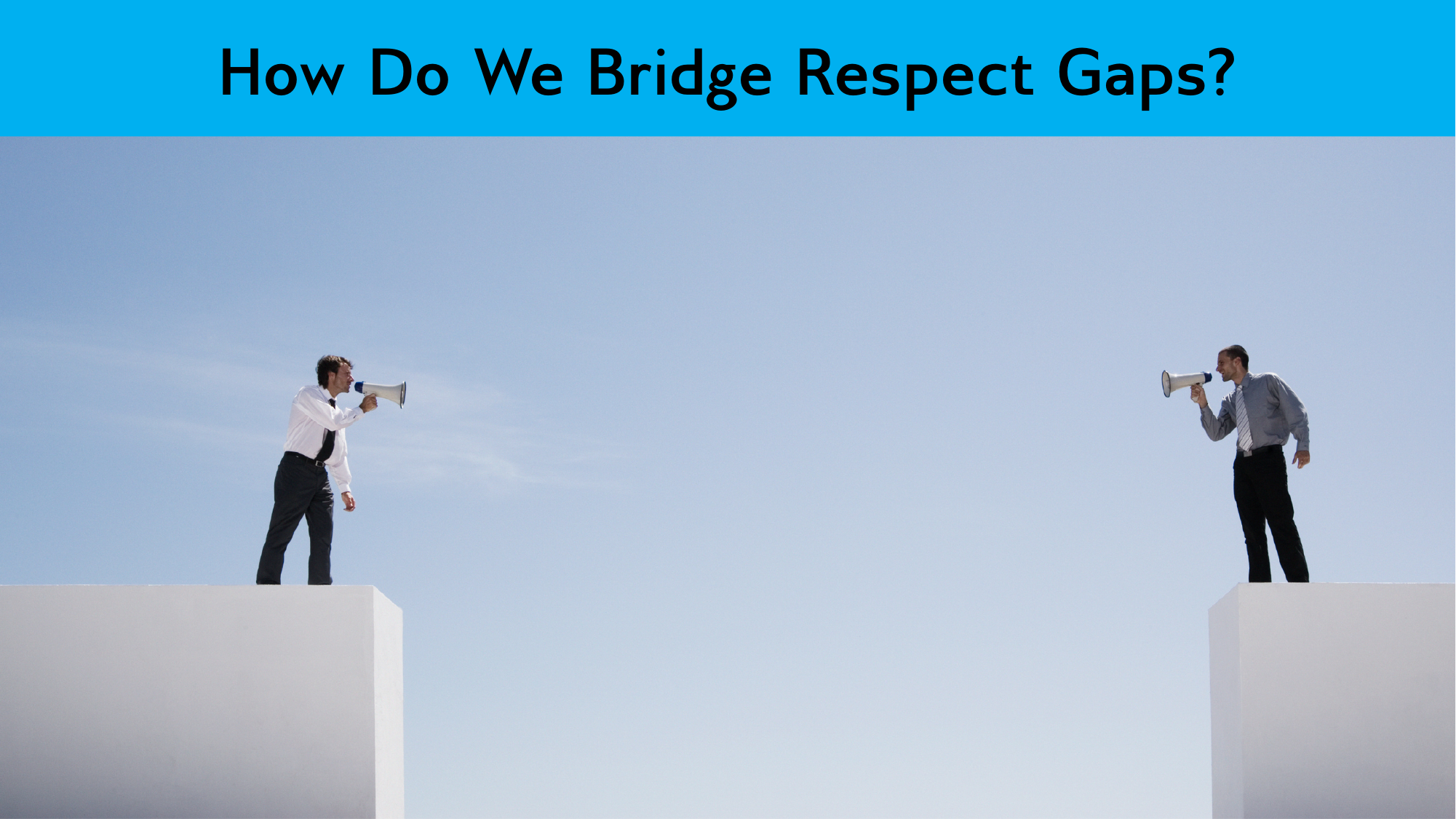

# How Do We Bridge Respect Gaps?